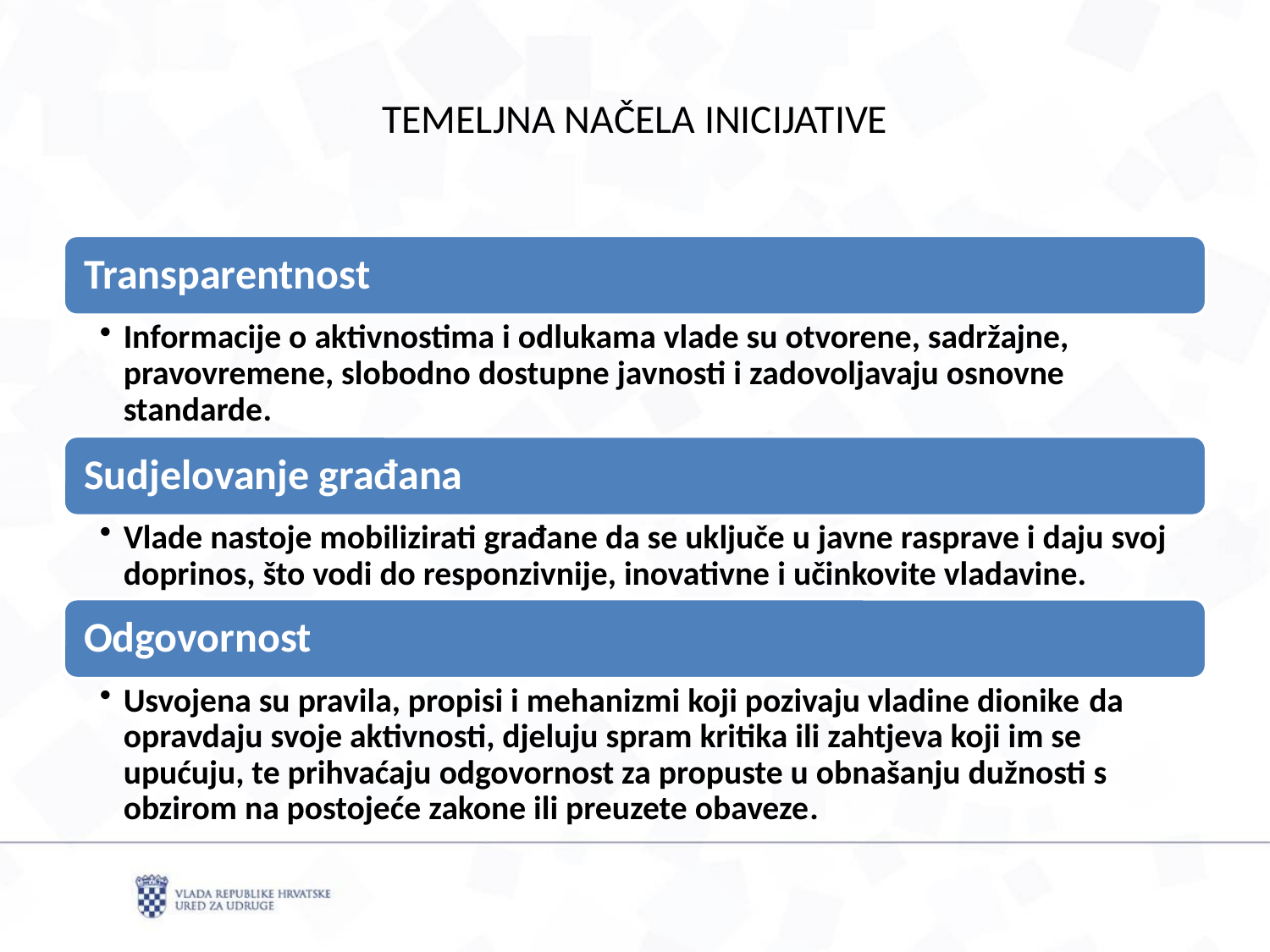

# TEMELJNA NAČELA INICIJATIVE
Transparentnost
Informacije o aktivnostima i odlukama vlade su otvorene, sadržajne, pravovremene, slobodno dostupne javnosti i zadovoljavaju osnovne standarde.
Sudjelovanje građana
Vlade nastoje mobilizirati građane da se uključe u javne rasprave i daju svoj doprinos, što vodi do responzivnije, inovativne i učinkovite vladavine.
Odgovornost
Usvojena su pravila, propisi i mehanizmi koji pozivaju vladine dionike da opravdaju svoje aktivnosti, djeluju spram kritika ili zahtjeva koji im se upućuju, te prihvaćaju odgovornost za propuste u obnašanju dužnosti s obzirom na postojeće zakone ili preuzete obaveze.